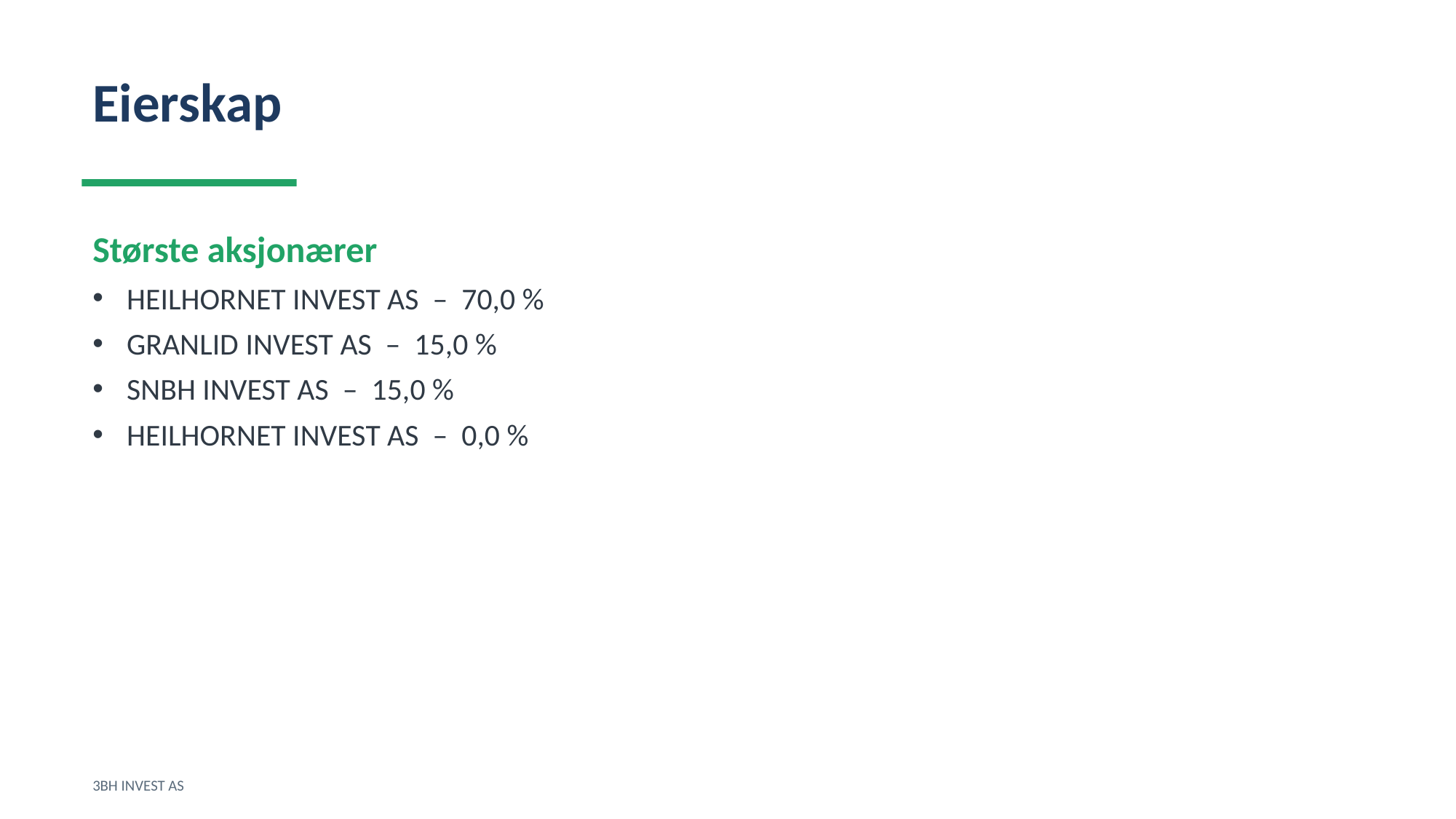

Eierskap

Største aksjonærer
HEILHORNET INVEST AS  –  70,0 %
GRANLID INVEST AS  –  15,0 %
SNBH INVEST AS  –  15,0 %
HEILHORNET INVEST AS  –  0,0 %
3BH INVEST AS